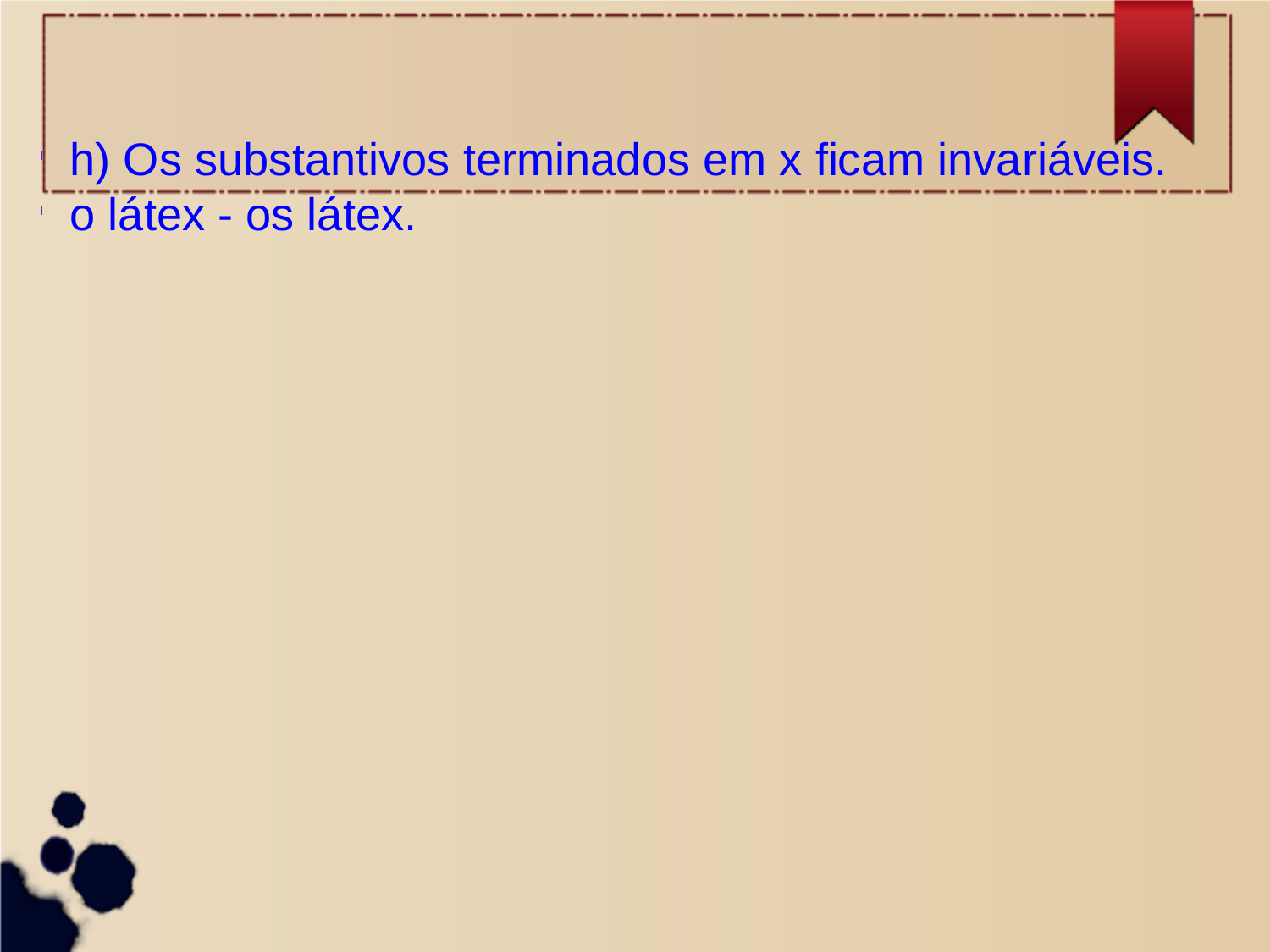

h) Os substantivos terminados em x ficam invariáveis.
o látex - os látex.